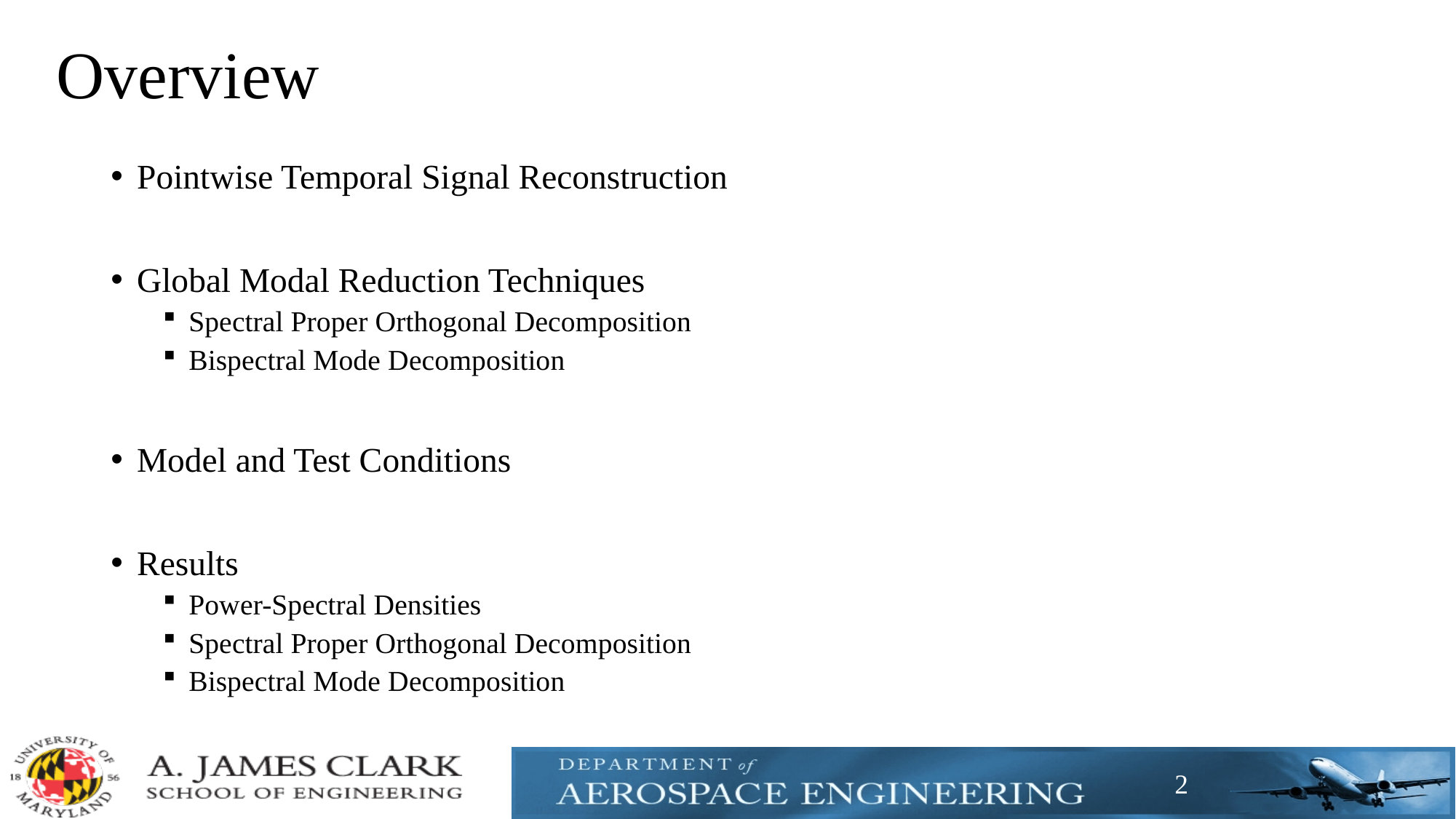

# Overview
Pointwise Temporal Signal Reconstruction

Global Modal Reduction Techniques
Spectral Proper Orthogonal Decomposition
Bispectral Mode Decomposition

Model and Test Conditions

Results
Power-Spectral Densities
Spectral Proper Orthogonal Decomposition
Bispectral Mode Decomposition
2